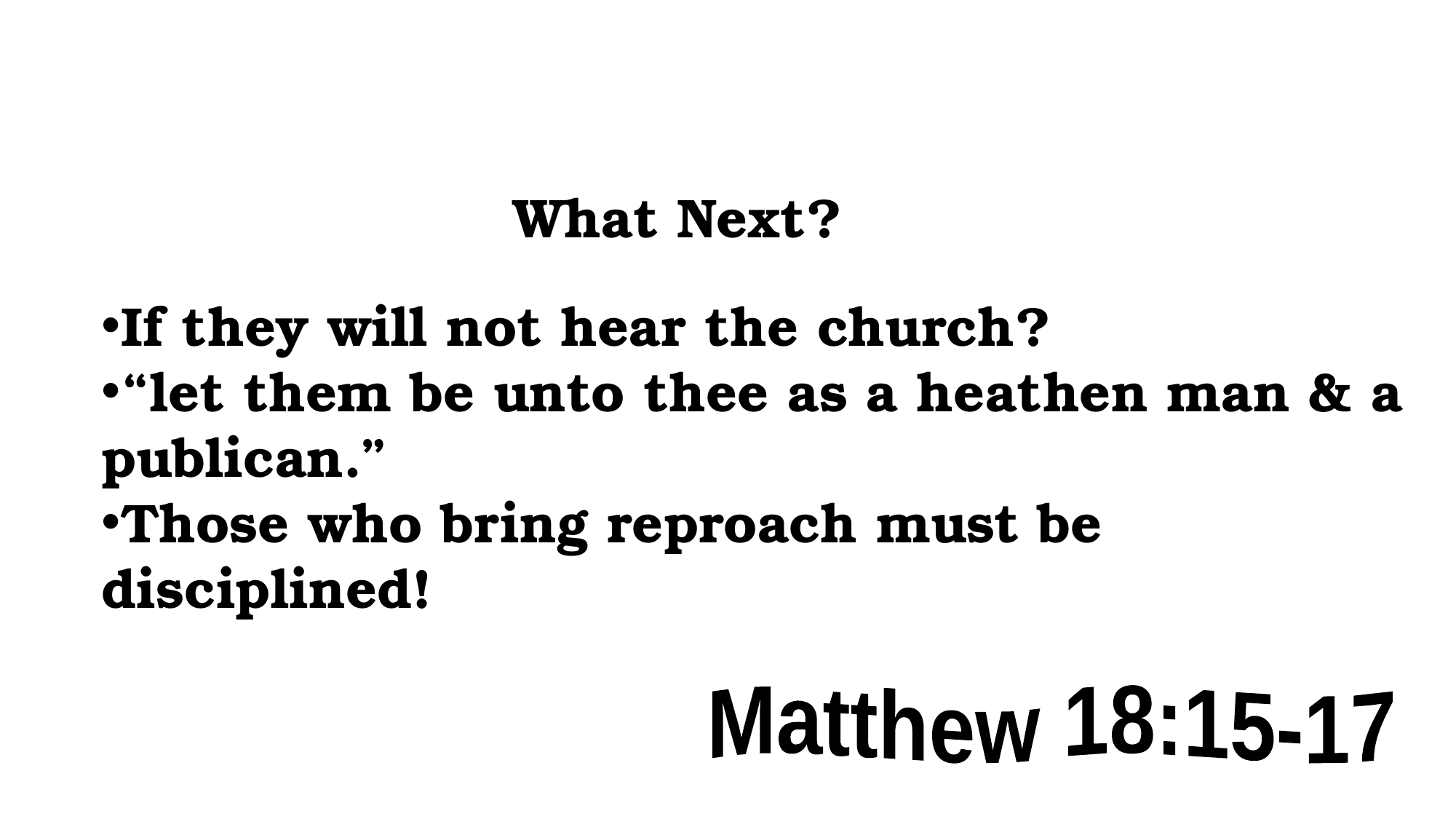

When Brethren Offend
What Next?
If they will not hear the church?
“let them be unto thee as a heathen man & a publican.”
Those who bring reproach must be disciplined!
Matthew 18:15-17